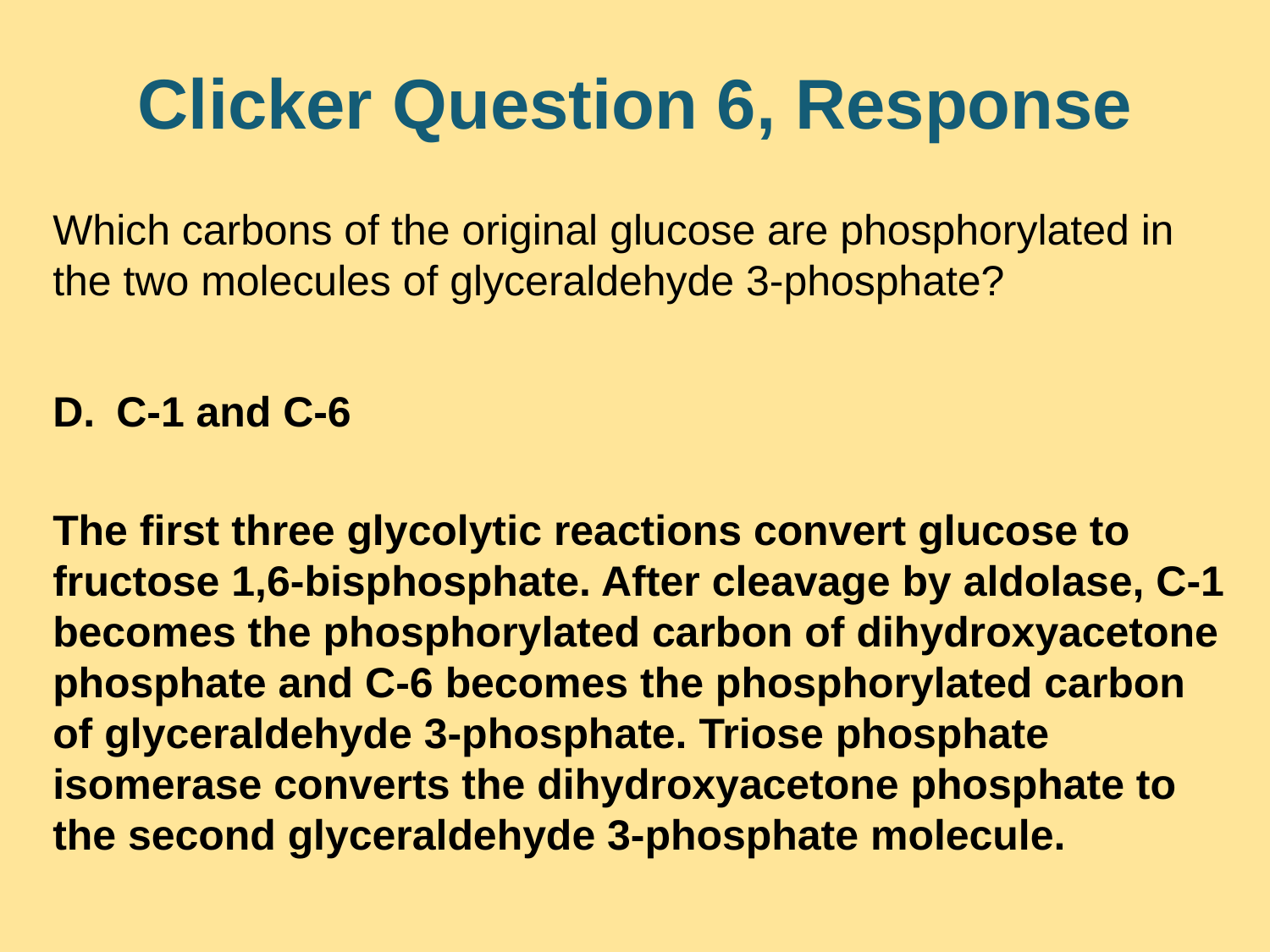

# Clicker Question 6, Response
Which carbons of the original glucose are phosphorylated in the two molecules of glyceraldehyde 3-phosphate?

C-1 and C-6

The first three glycolytic reactions convert glucose to fructose 1,6-bisphosphate. After cleavage by aldolase, C-1 becomes the phosphorylated carbon of dihydroxyacetone phosphate and C-6 becomes the phosphorylated carbon of glyceraldehyde 3-phosphate. Triose phosphate isomerase converts the dihydroxyacetone phosphate to the second glyceraldehyde 3-phosphate molecule.